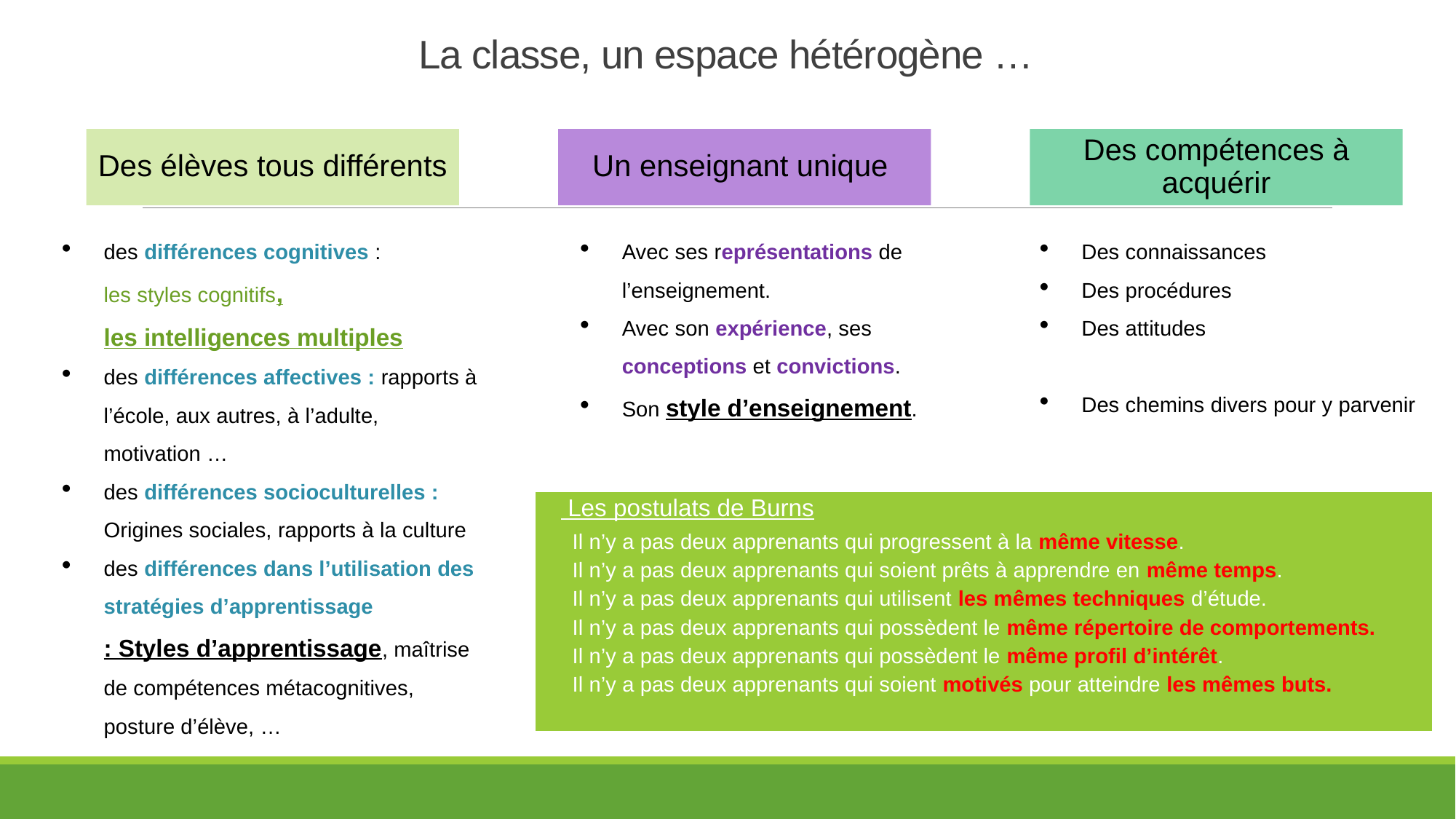

# La classe, un espace hétérogène …
Des compétences à acquérir
Des élèves tous différents
Un enseignant unique
des différences cognitives : les styles cognitifs, les intelligences multiples
des différences affectives : rapports à l’école, aux autres, à l’adulte, motivation …
des différences socioculturelles : Origines sociales, rapports à la culture
des différences dans l’utilisation des stratégies d’apprentissage : Styles d’apprentissage, maîtrise de compétences métacognitives, posture d’élève, …
Avec ses représentations de l’enseignement.
Avec son expérience, ses conceptions et convictions.
Son style d’enseignement.
Des connaissances
Des procédures
Des attitudes

Des chemins divers pour y parvenir
     Les postulats de Burns
Il n’y a pas deux apprenants qui progressent à la même vitesse.
Il n’y a pas deux apprenants qui soient prêts à apprendre en même temps.
Il n’y a pas deux apprenants qui utilisent les mêmes techniques d’étude.
Il n’y a pas deux apprenants qui possèdent le même répertoire de comportements.
Il n’y a pas deux apprenants qui possèdent le même profil d’intérêt.
Il n’y a pas deux apprenants qui soient motivés pour atteindre les mêmes buts.